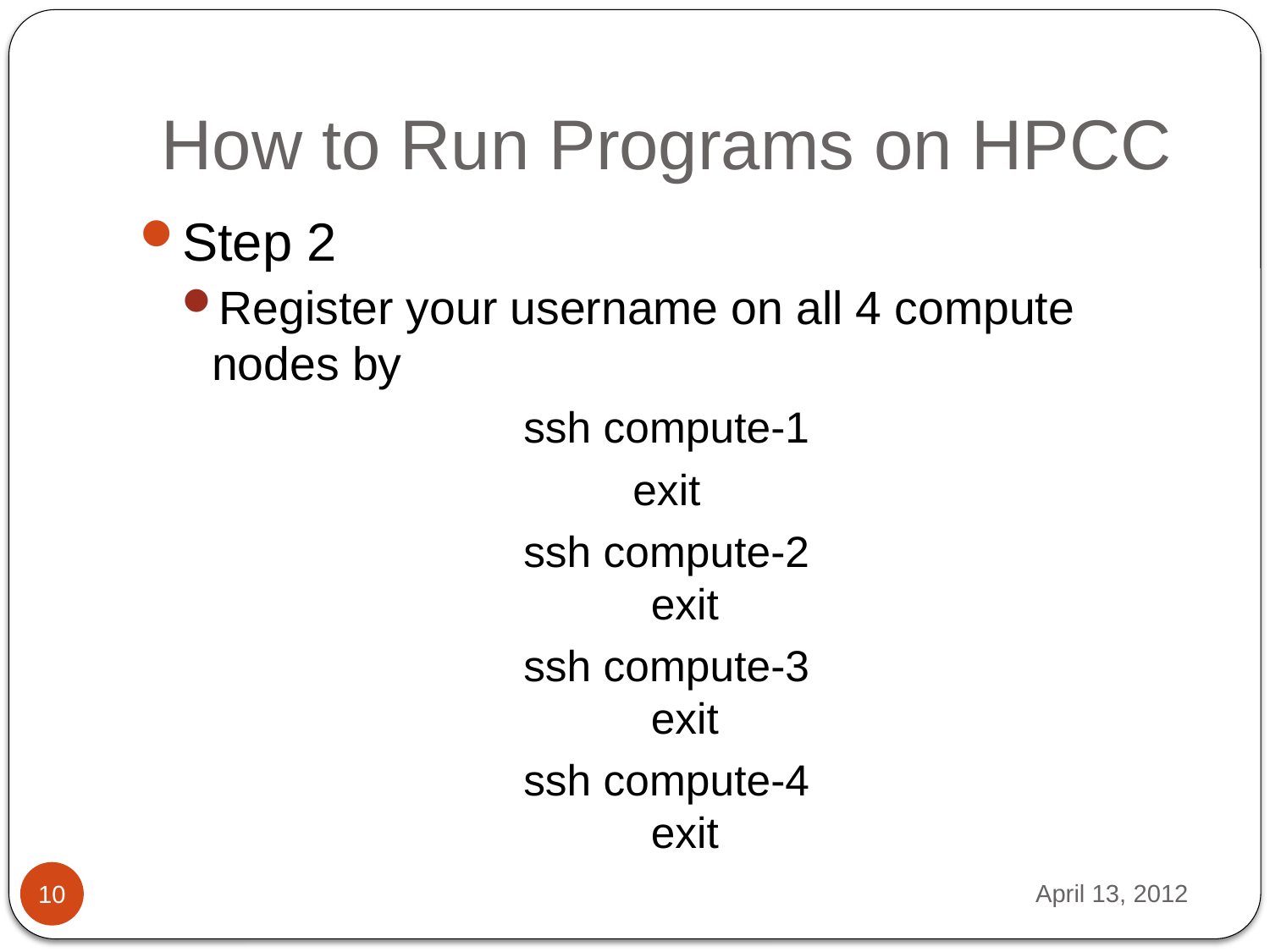

# How to Run Programs on HPCC
Step 2
Register your username on all 4 compute nodes by
ssh compute-1
exit
ssh compute-2
exit
ssh compute-3
exit
ssh compute-4
exit

April 13, 2012
10